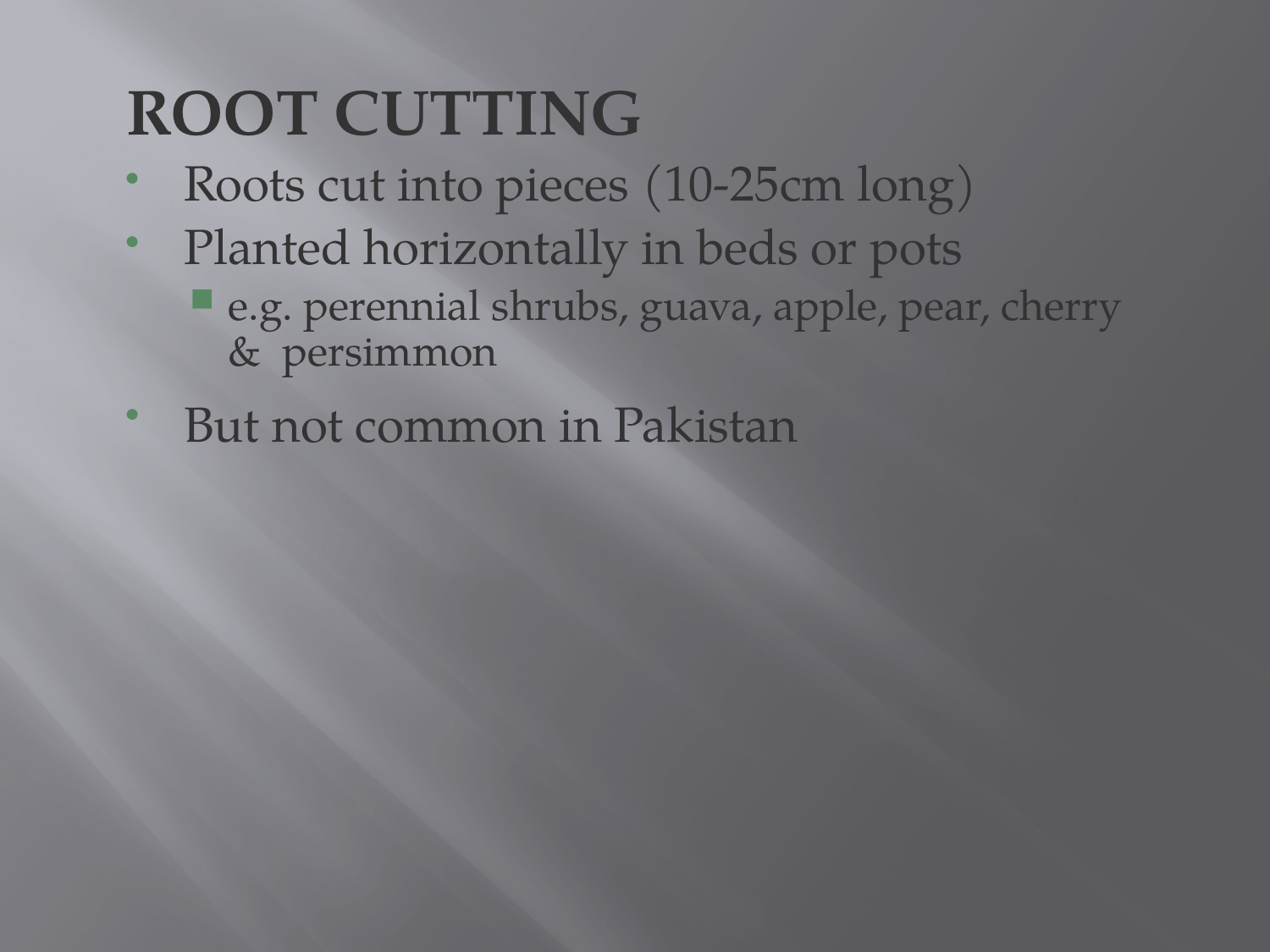

ROOT CUTTING
Roots cut into pieces (10-25cm long)
Planted horizontally in beds or pots
e.g. perennial shrubs, guava, apple, pear, cherry &  persimmon
But not common in Pakistan